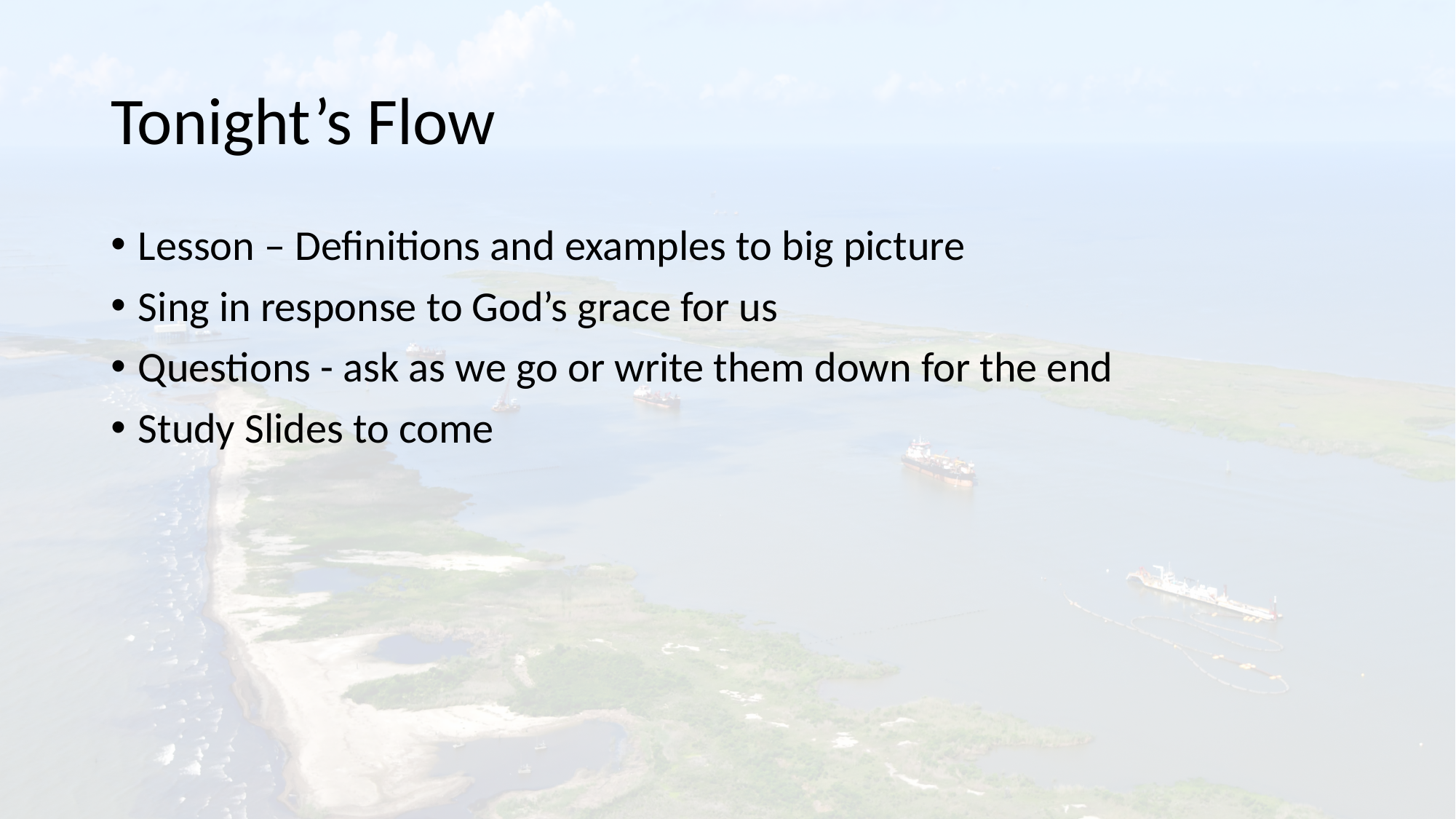

# Tonight’s Flow
Lesson – Definitions and examples to big picture
Sing in response to God’s grace for us
Questions - ask as we go or write them down for the end
Study Slides to come